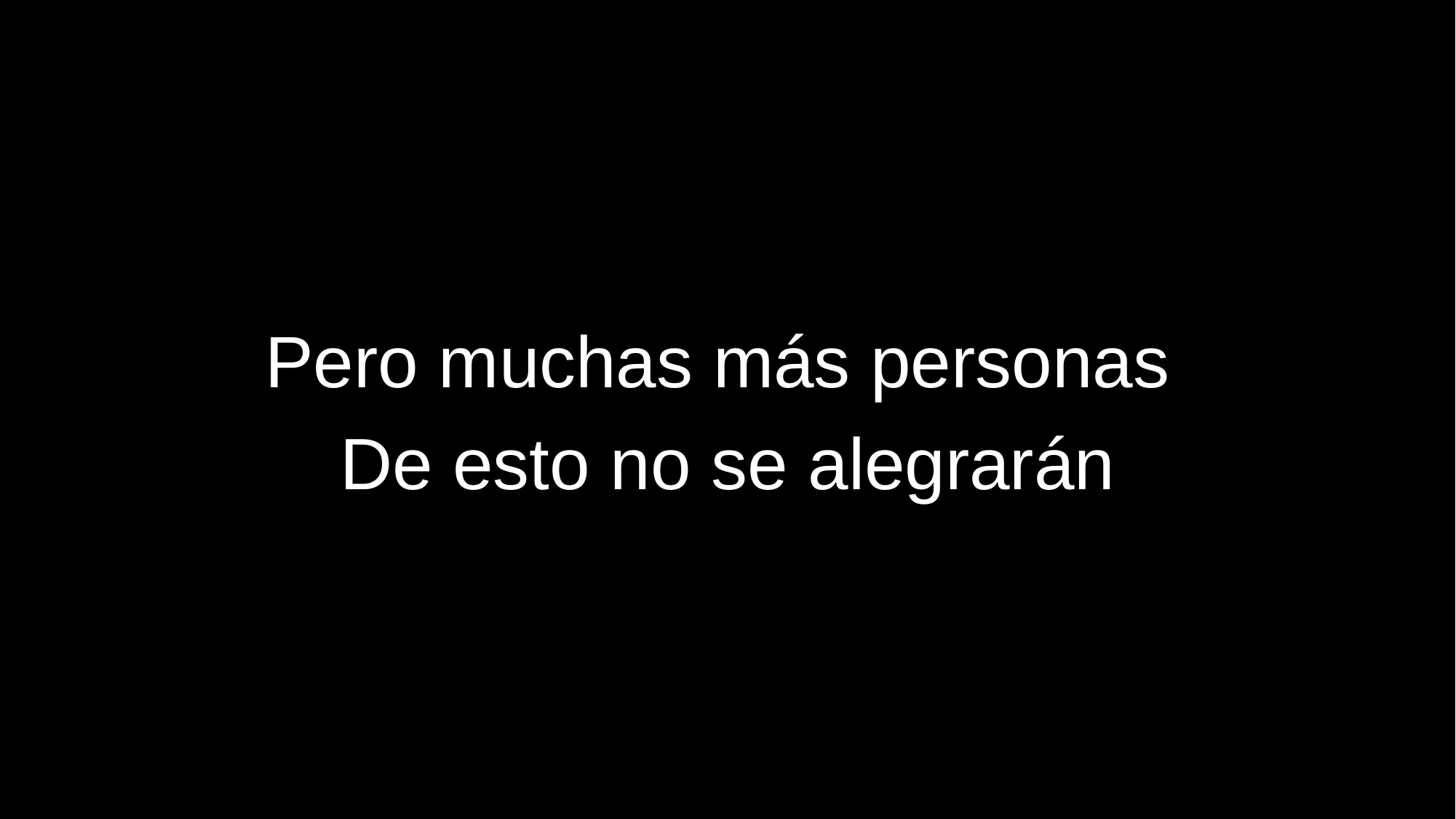

Pero muchas más personas
De esto no se alegrarán